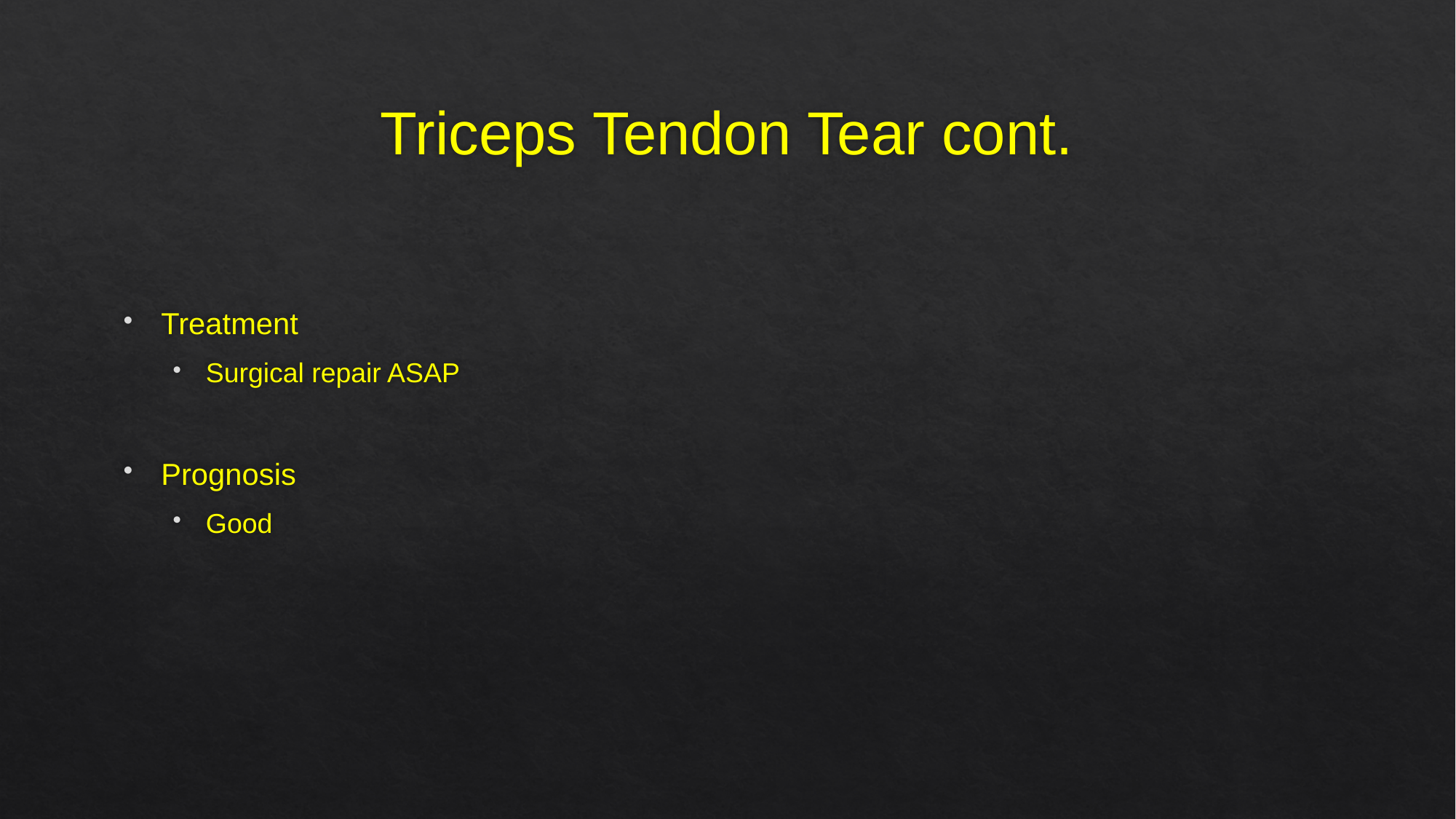

# Triceps Tendon Tear cont.
Treatment
Surgical repair ASAP

Prognosis
Good